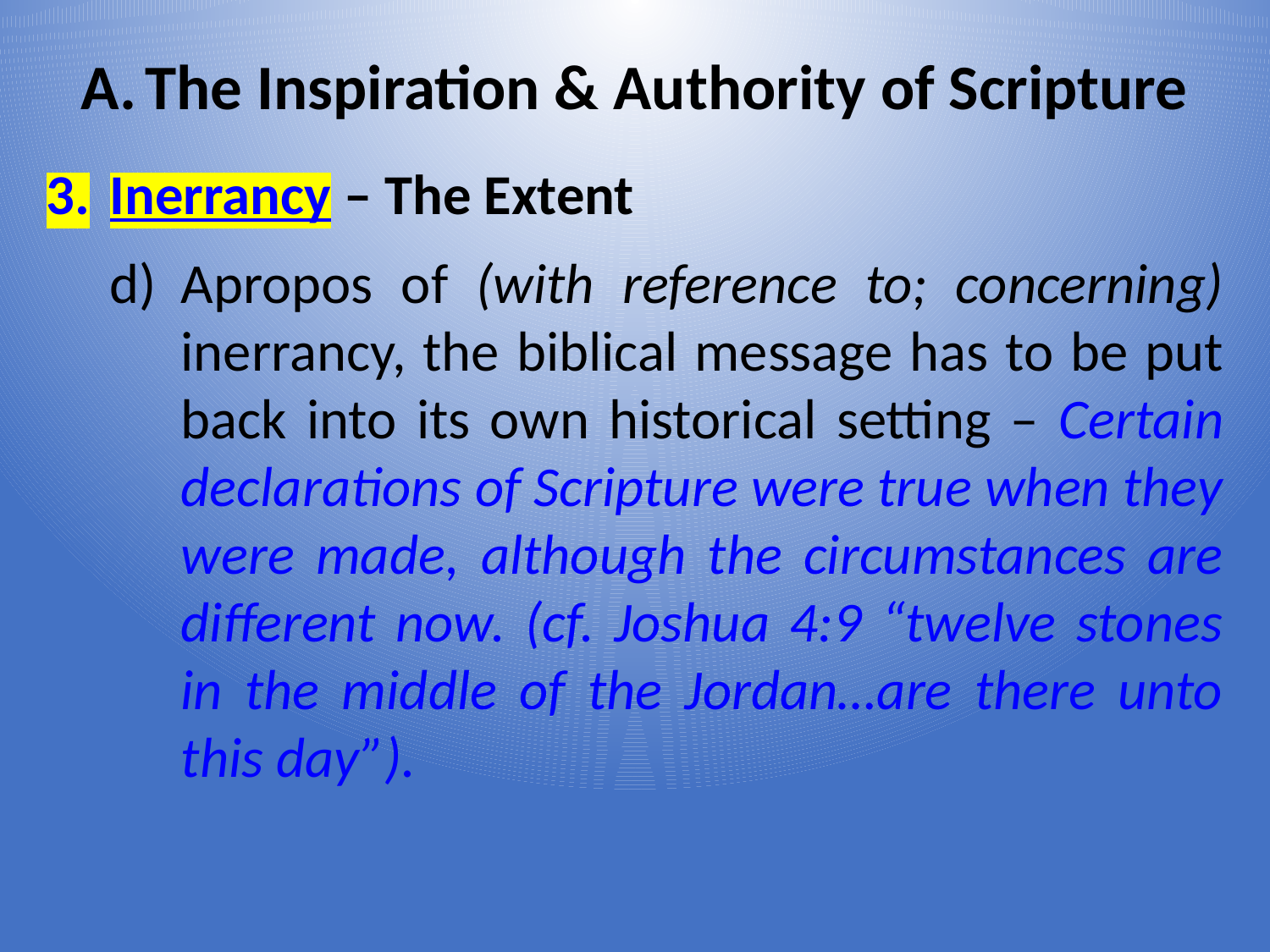

# The Inspiration & Authority of Scripture
Inerrancy – The Extent
Apropos of (with reference to; concerning) inerrancy, the biblical message has to be put back into its own historical setting – Certain declarations of Scripture were true when they were made, although the circumstances are different now. (cf. Joshua 4:9 “twelve stones in the middle of the Jordan…are there unto this day”).